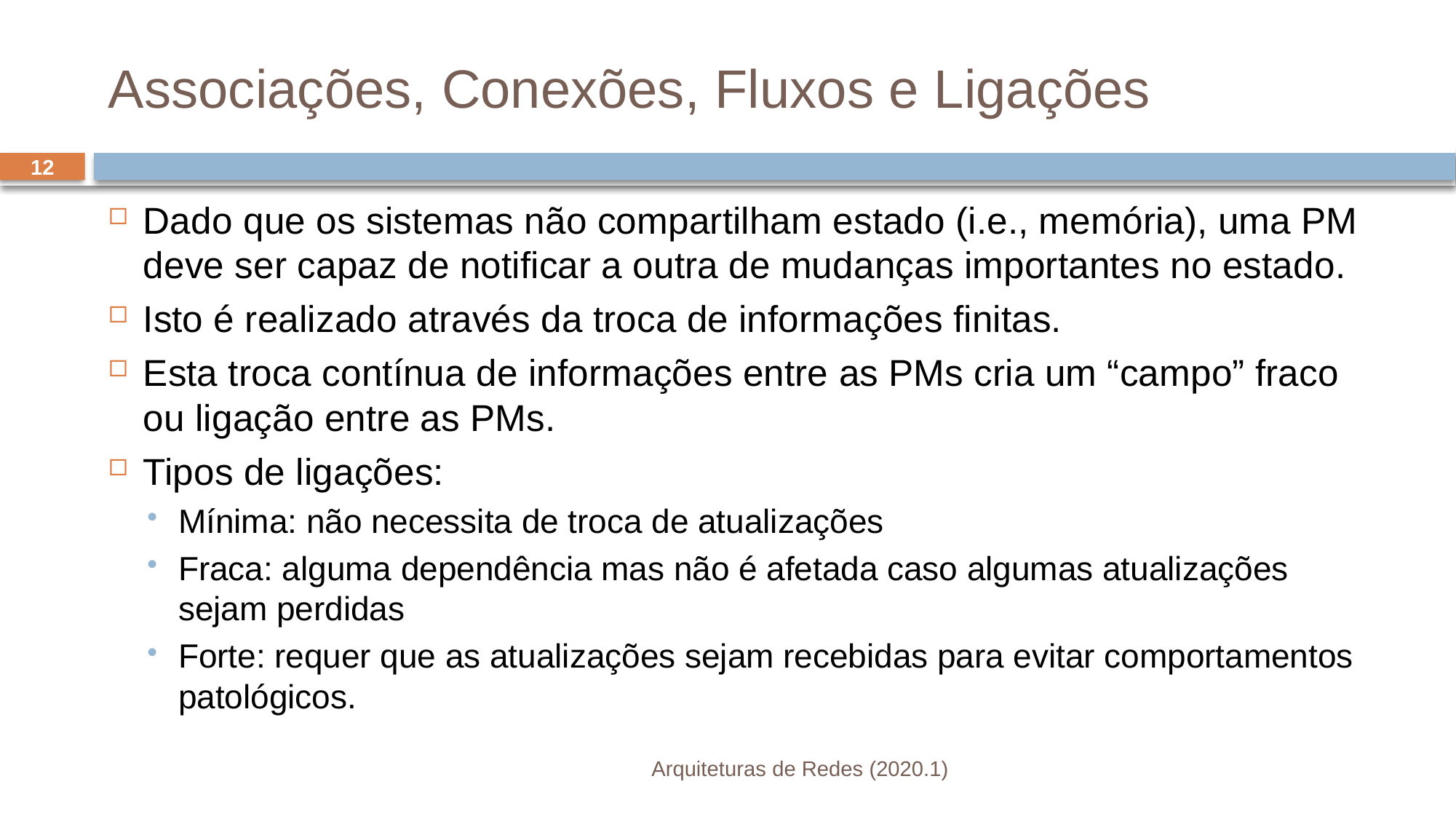

# Associações, Conexões, Fluxos e Ligações
12
Dado que os sistemas não compartilham estado (i.e., memória), uma PM deve ser capaz de notificar a outra de mudanças importantes no estado.
Isto é realizado através da troca de informações finitas.
Esta troca contínua de informações entre as PMs cria um “campo” fraco ou ligação entre as PMs.
Tipos de ligações:
Mínima: não necessita de troca de atualizações
Fraca: alguma dependência mas não é afetada caso algumas atualizações sejam perdidas
Forte: requer que as atualizações sejam recebidas para evitar comportamentos patológicos.

Arquiteturas de Redes (2020.1)